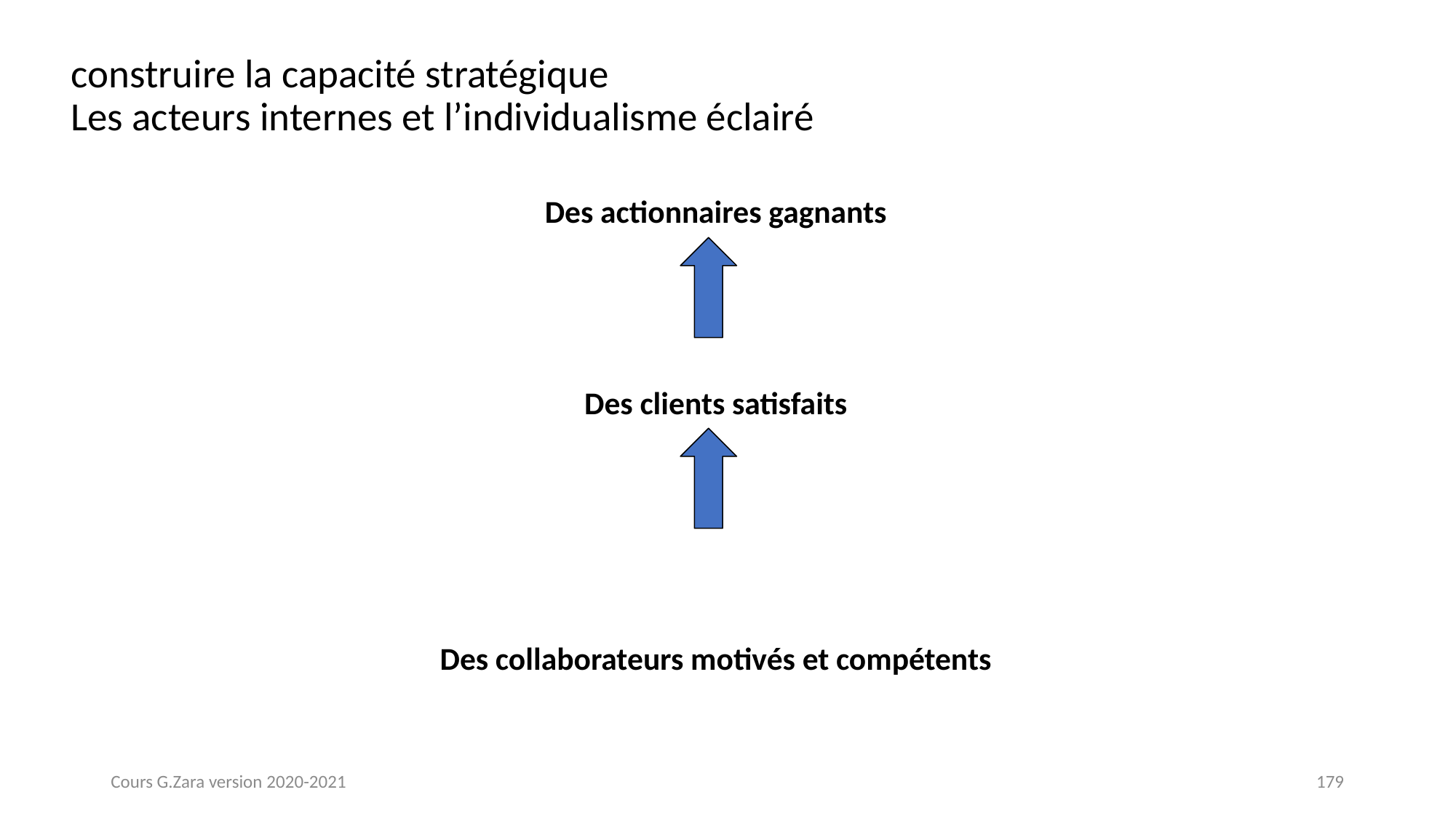

# construire la capacité stratégique Les acteurs internes et l’individualisme éclairé
Des actionnaires gagnants

Des clients satisfaits

Des collaborateurs motivés et compétents

Cours G.Zara version 2020-2021
179